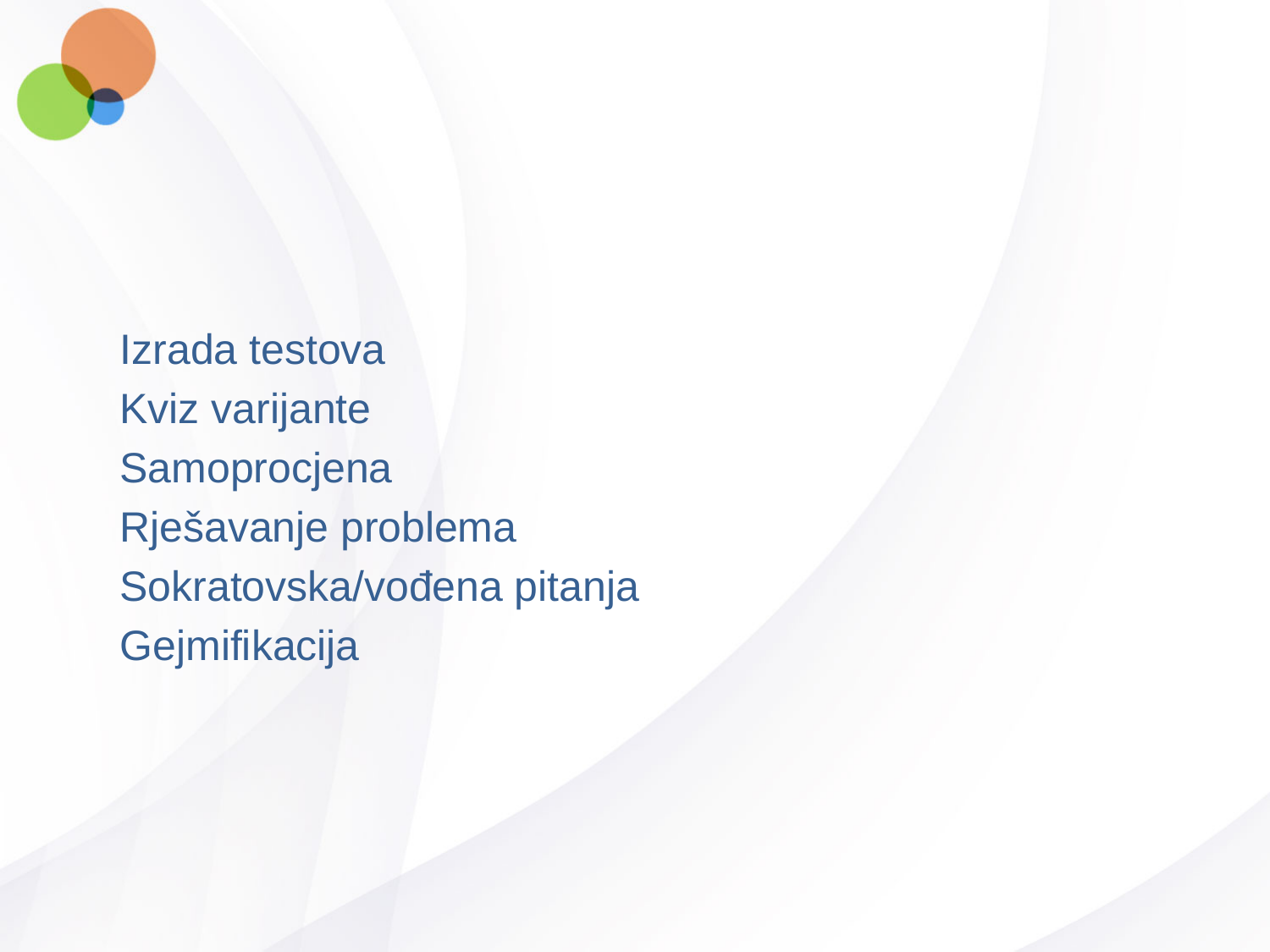

#

Izrada testova
Kviz varijante
Samoprocjena
Rješavanje problema
Sokratovska/vođena pitanja
Gejmifikacija